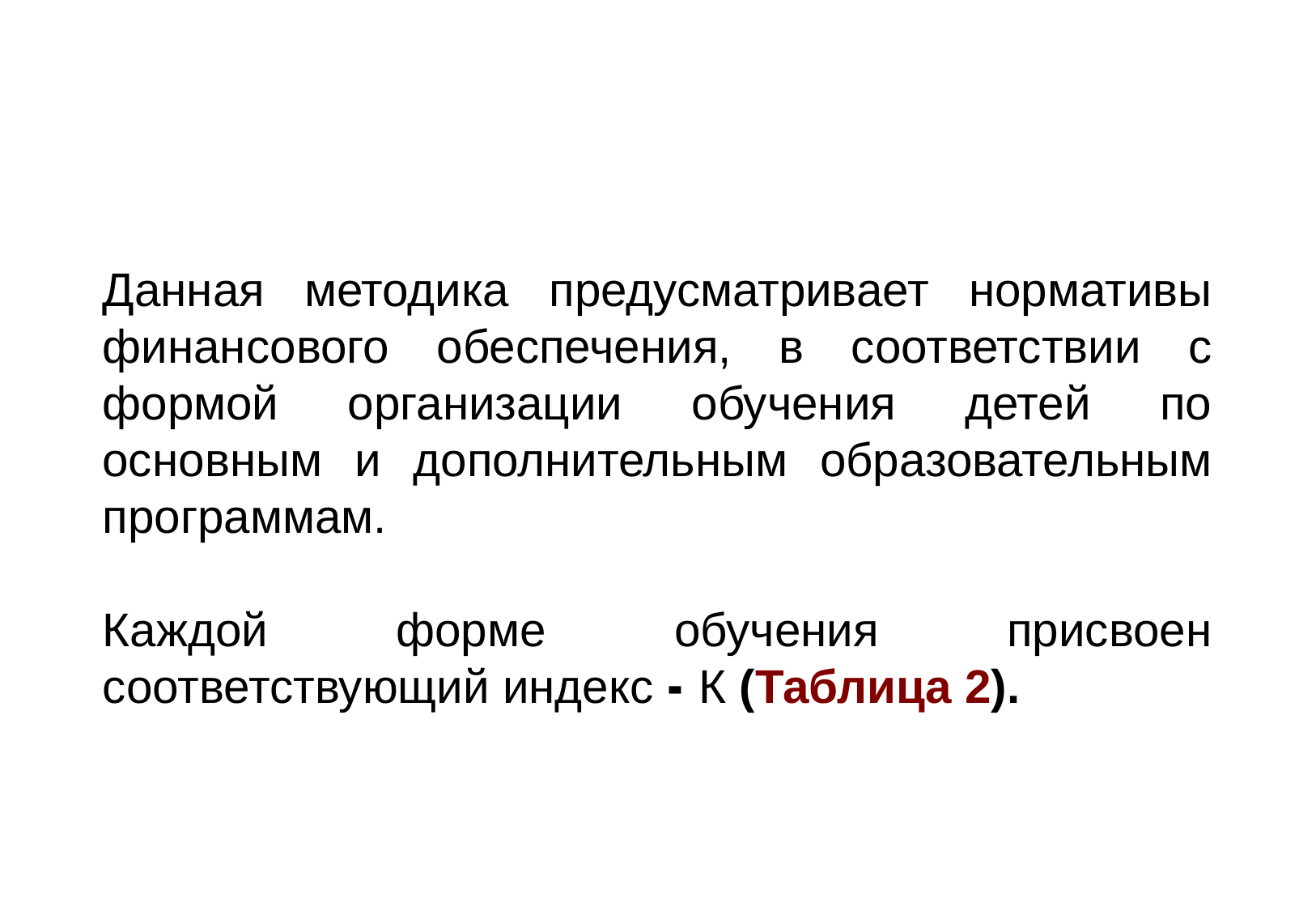

#
Данная методика предусматривает нормативы финансового обеспечения, в соответствии с формой организации обучения детей по основным и дополнительным образовательным программам.

Каждой форме обучения присвоен соответствующий индекс - К (Таблица 2).